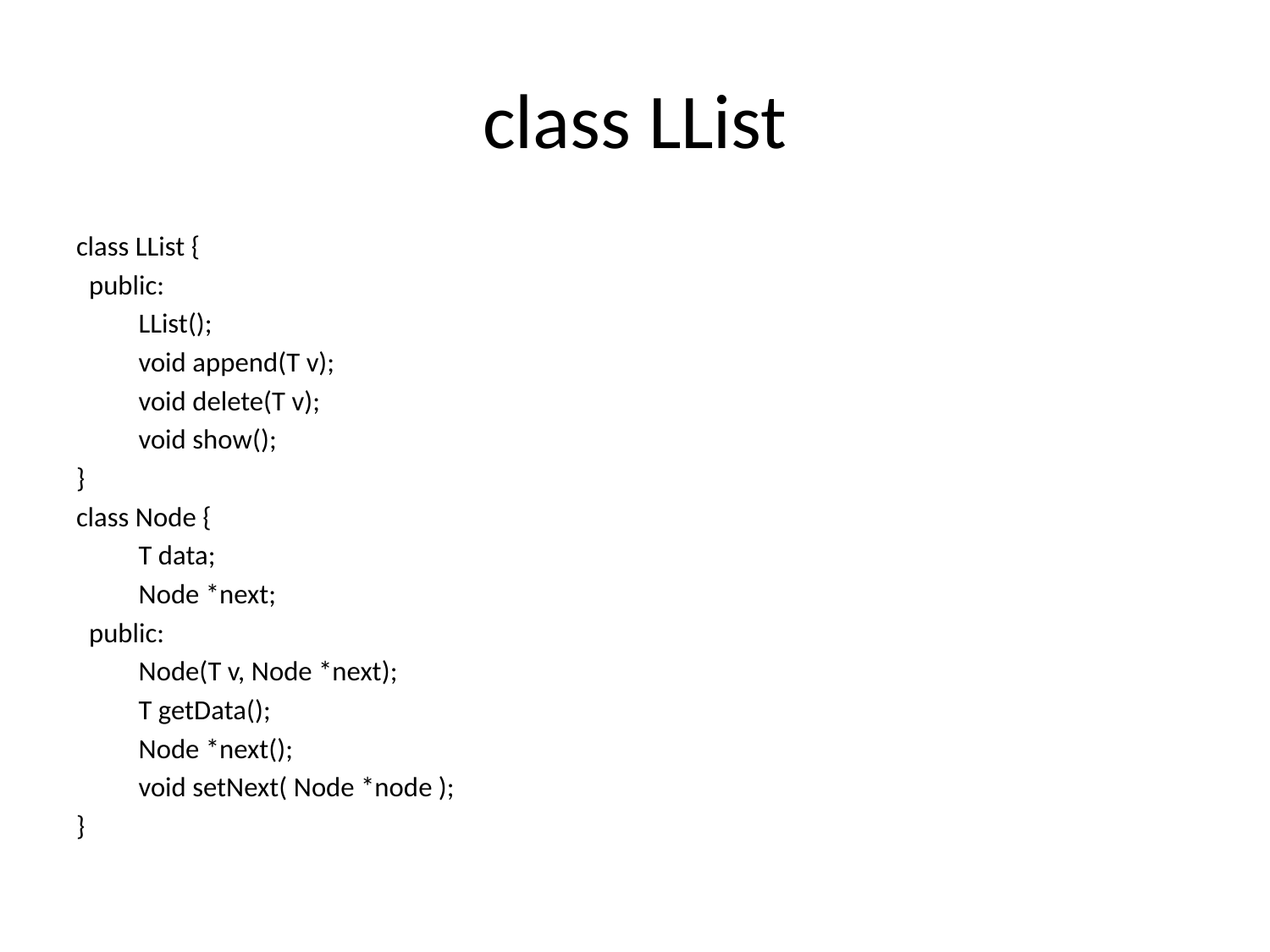

# class LList
class LList {
  public:
	LList();
	void append(T v);
	void delete(T v);
	void show();
}
class Node {
	T data;
	Node *next;
  public:
	Node(T v, Node *next);
	T getData();
	Node *next();
	void setNext( Node *node );
}